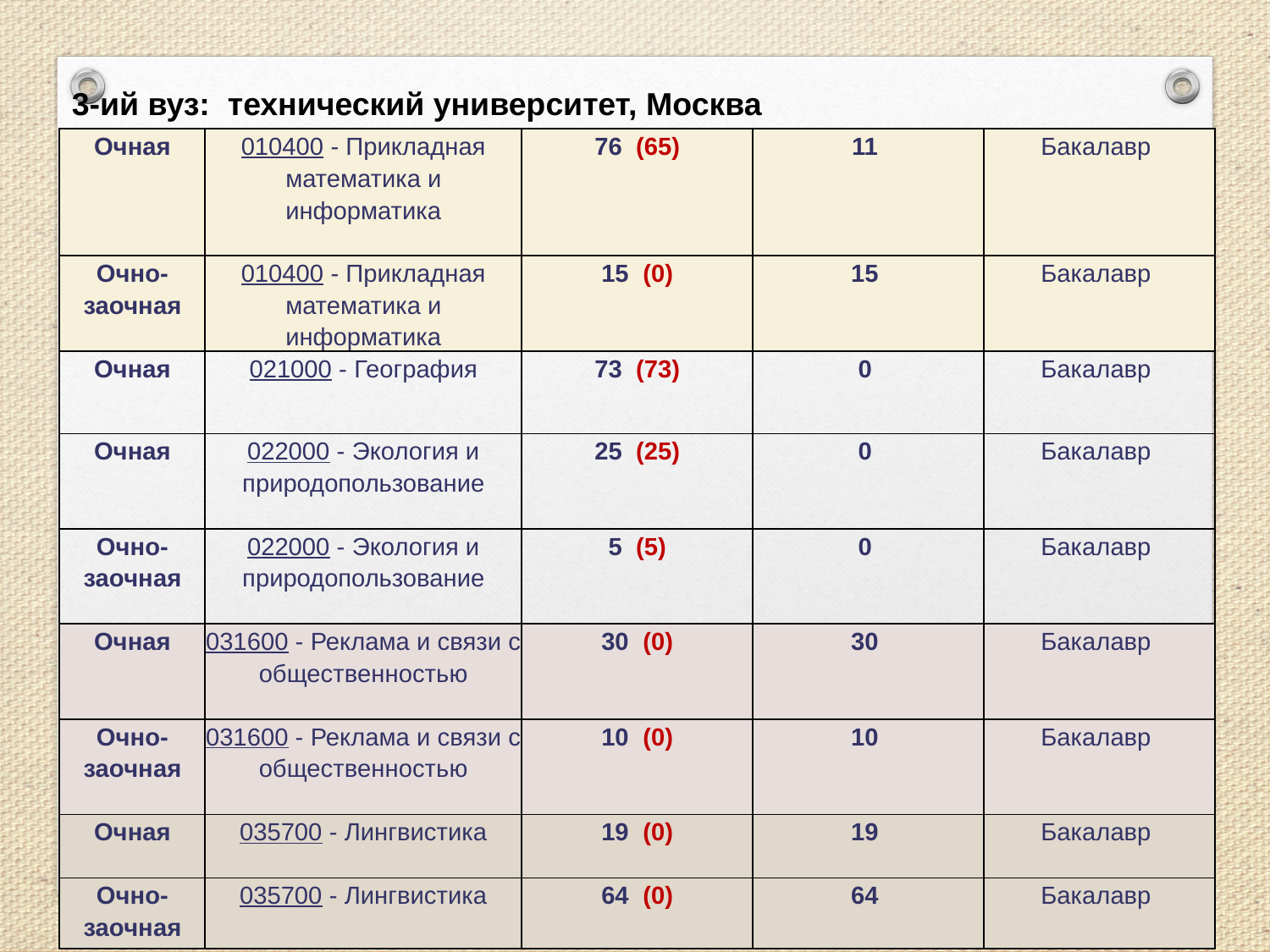

3-ий вуз:  технический университет, Москва
| Очная | 010400 - Прикладная математика и информатика | 76 (65) | 11 | Бакалавр |
| --- | --- | --- | --- | --- |
| Очно-заочная | 010400 - Прикладная математика и информатика | 15 (0) | 15 | Бакалавр |
| Очная | 021000 - География | 73 (73) | 0 | Бакалавр |
| Очная | 022000 - Экология и природопользование | 25 (25) | 0 | Бакалавр |
| Очно-заочная | 022000 - Экология и природопользование | 5 (5) | 0 | Бакалавр |
| Очная | 031600 - Реклама и связи с общественностью | 30 (0) | 30 | Бакалавр |
| Очно-заочная | 031600 - Реклама и связи с общественностью | 10 (0) | 10 | Бакалавр |
| Очная | 035700 - Лингвистика | 19 (0) | 19 | Бакалавр |
| Очно-заочная | 035700 - Лингвистика | 64 (0) | 64 | Бакалавр |
30